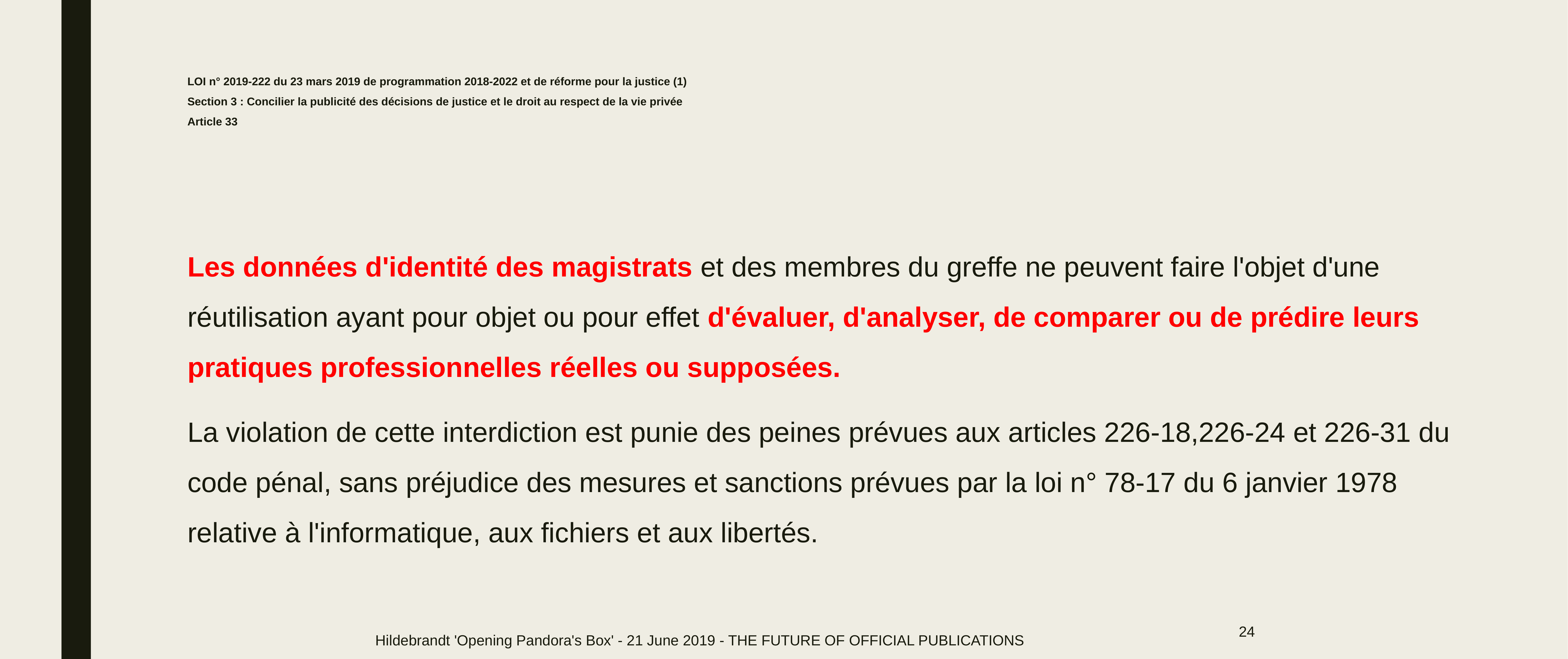

# LOI n° 2019-222 du 23 mars 2019 de programmation 2018-2022 et de réforme pour la justice (1) Section 3 : Concilier la publicité des décisions de justice et le droit au respect de la vie privée Article 33
Les données d'identité des magistrats et des membres du greffe ne peuvent faire l'objet d'une réutilisation ayant pour objet ou pour effet d'évaluer, d'analyser, de comparer ou de prédire leurs pratiques professionnelles réelles ou supposées.
La violation de cette interdiction est punie des peines prévues aux articles 226-18,226-24 et 226-31 du code pénal, sans préjudice des mesures et sanctions prévues par la loi n° 78-17 du 6 janvier 1978 relative à l'informatique, aux fichiers et aux libertés.
24
Hildebrandt 'Opening Pandora's Box' - 21 June 2019 - THE FUTURE OF OFFICIAL PUBLICATIONS